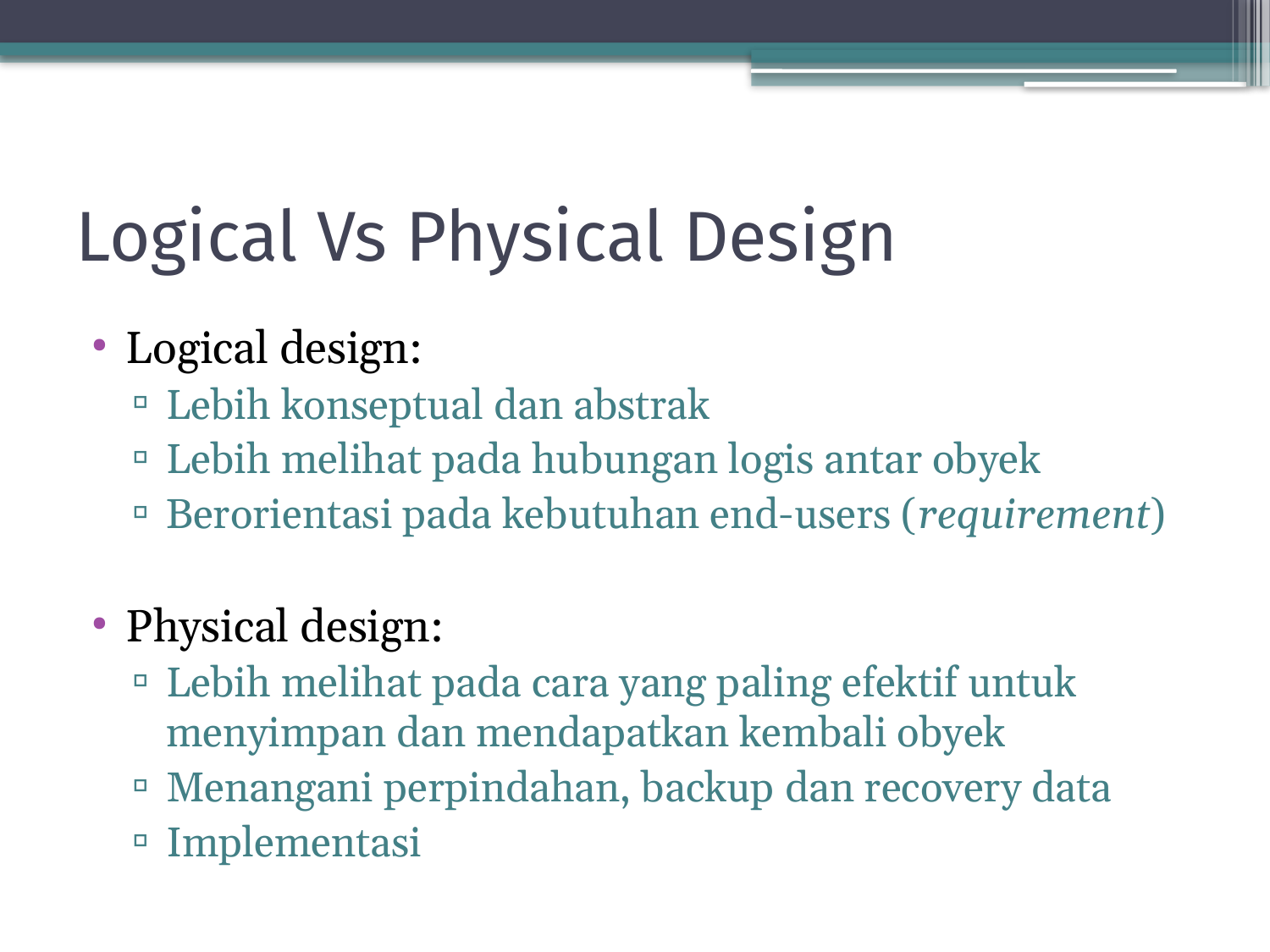

# Logical Vs Physical Design
Logical design:
Lebih konseptual dan abstrak
Lebih melihat pada hubungan logis antar obyek
Berorientasi pada kebutuhan end-users (requirement)

Physical design:
Lebih melihat pada cara yang paling efektif untuk menyimpan dan mendapatkan kembali obyek
Menangani perpindahan, backup dan recovery data
Implementasi